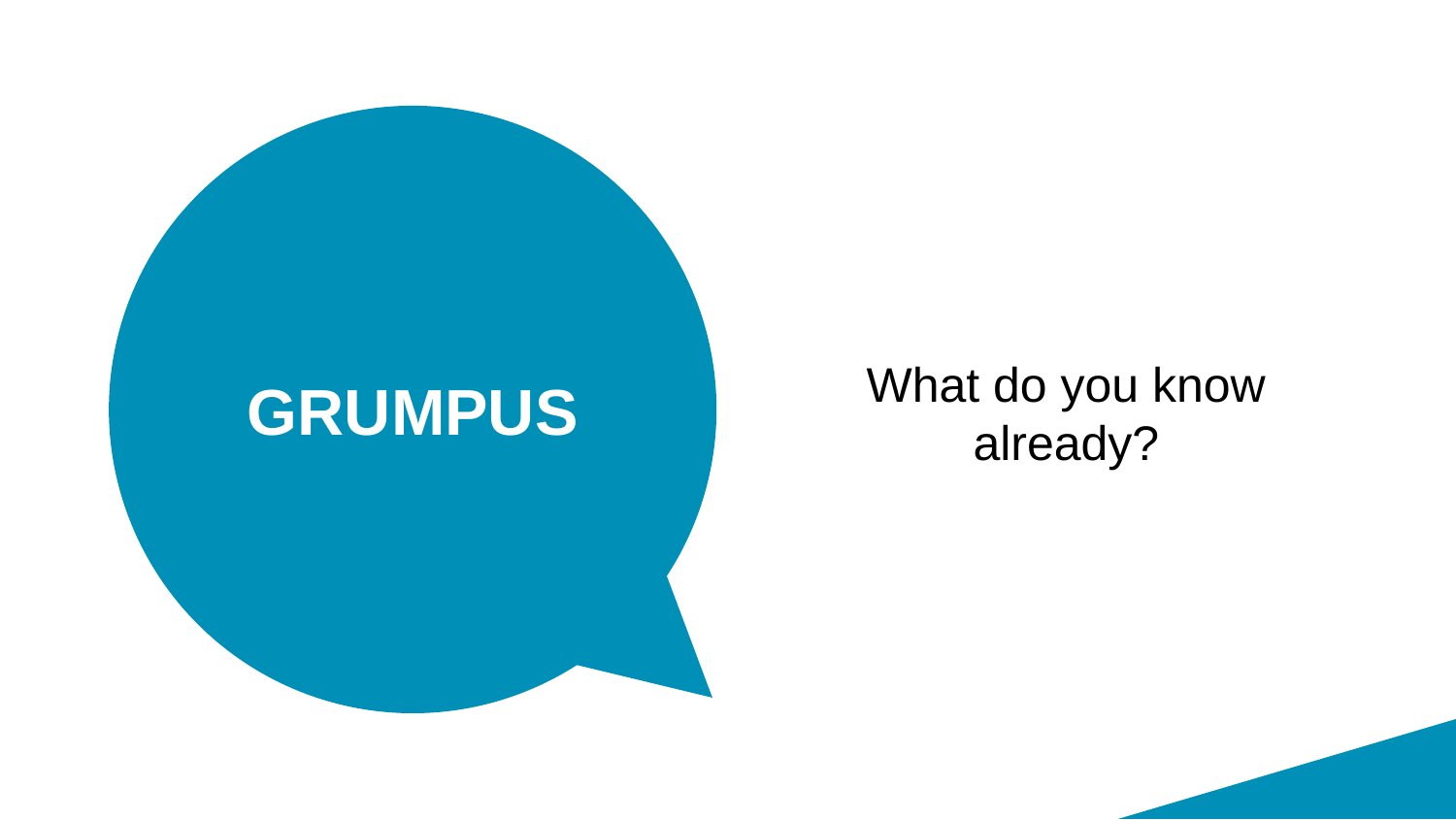

What do you know already?
# GRUMPUS